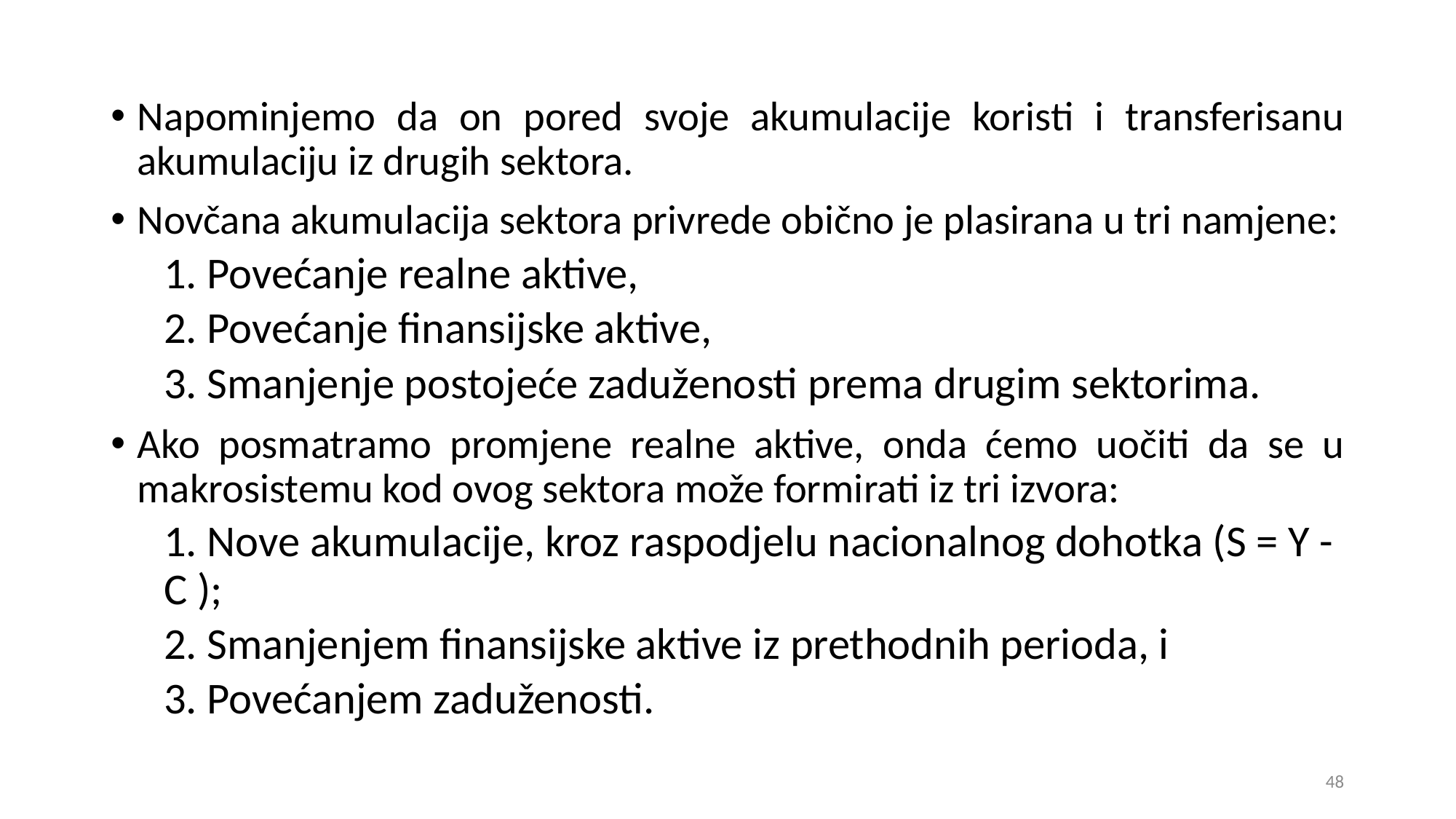

Napominjemo da on pored svoje akumulacije koristi i transferisanu akumulaciju iz drugih sektora.
Novčana akumulacija sektora privrede obično je plasirana u tri namjene:
1. Povećanje realne aktive,
2. Povećanje finansijske aktive,
3. Smanjenje postojeće zaduženosti prema drugim sektorima.
Ako posmatramo promjene realne aktive, onda ćemo uočiti da se u makrosistemu kod ovog sektora može formirati iz tri izvora:
1. Nove akumulacije, kroz raspodjelu nacionalnog dohotka (S = Y - C );
2. Smanjenjem finansijske aktive iz prethodnih perioda, i
3. Povećanjem zaduženosti.
48